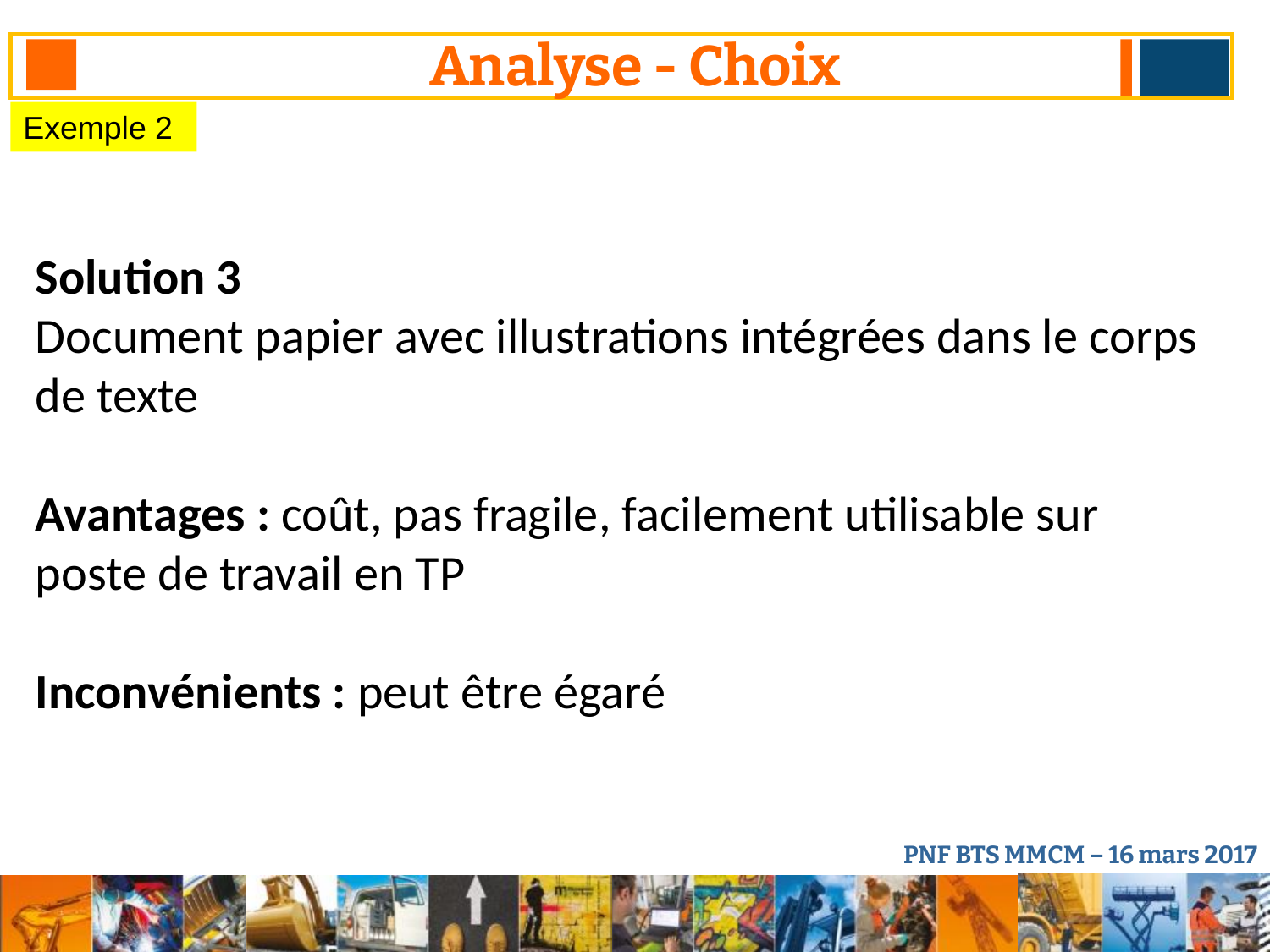

Analyse - Choix

Exemple 2
Solution 3
Document papier avec illustrations intégrées dans le corps de texte

Avantages : coût, pas fragile, facilement utilisable sur poste de travail en TP

Inconvénients : peut être égaré